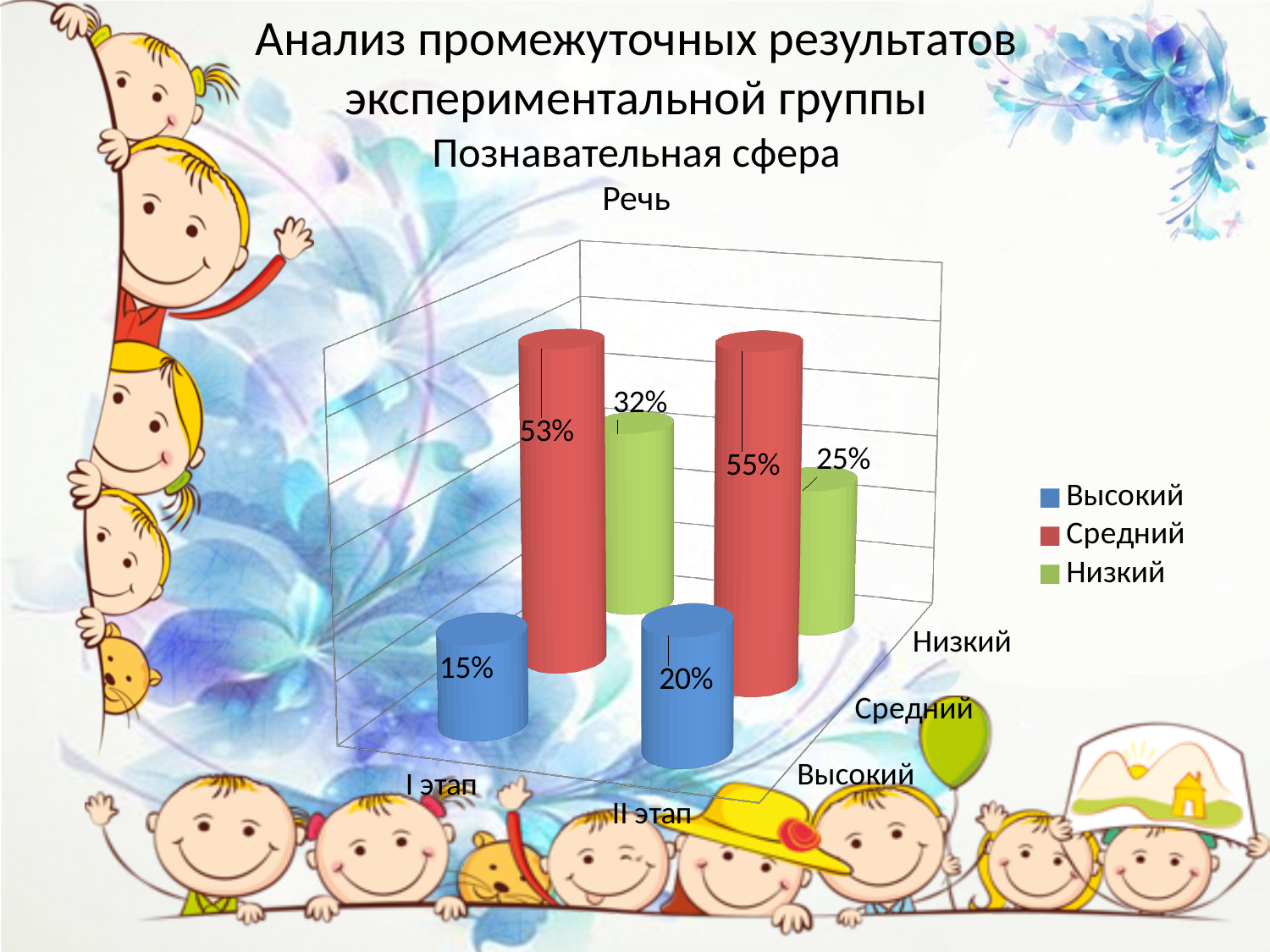

# Анализ промежуточных результатов экспериментальной группы Познавательная сфера Речь

[unsupported chart]